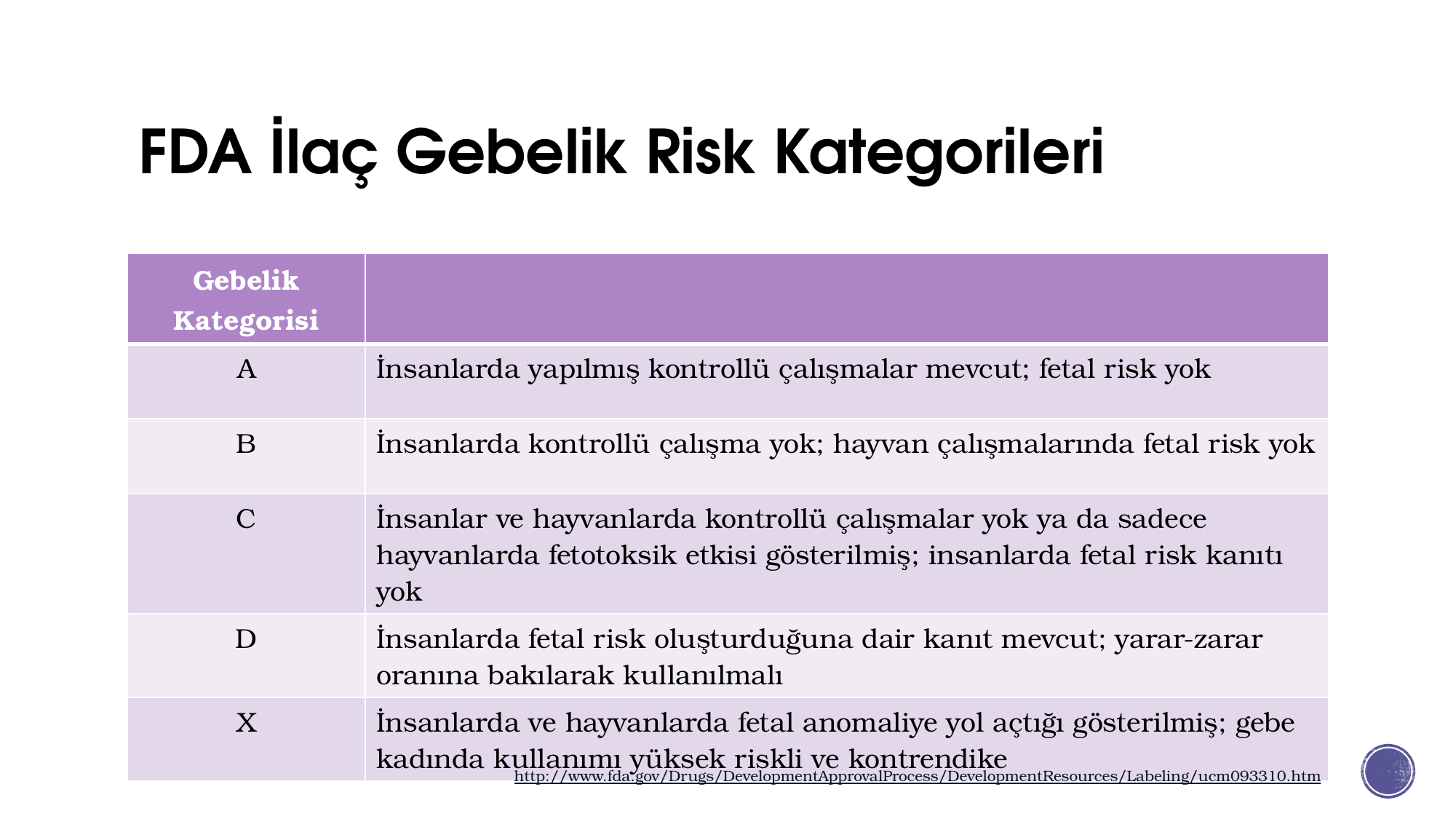

# FDA İlaç Gebelik Risk Kategorileri
| Gebelik Kategorisi |  |
| --- | --- |
| A | İnsanlarda yapılmış kontrollü çalışmalar mevcut; fetal risk yok |
| B | İnsanlarda kontrollü çalışma yok; hayvan çalışmalarında fetal risk yok |
| C | İnsanlar ve hayvanlarda kontrollü çalışmalar yok ya da sadece hayvanlarda fetotoksik etkisi gösterilmiş; insanlarda fetal risk kanıtı yok |
| D | İnsanlarda fetal risk oluşturduğuna dair kanıt mevcut; yarar-zarar oranına bakılarak kullanılmalı |
| X | İnsanlarda ve hayvanlarda fetal anomaliye yol açtığı gösterilmiş; gebe kadında kullanımı yüksek riskli ve kontrendike |
http://www.fda.gov/Drugs/DevelopmentApprovalProcess/DevelopmentResources/Labeling/ucm093310.htm